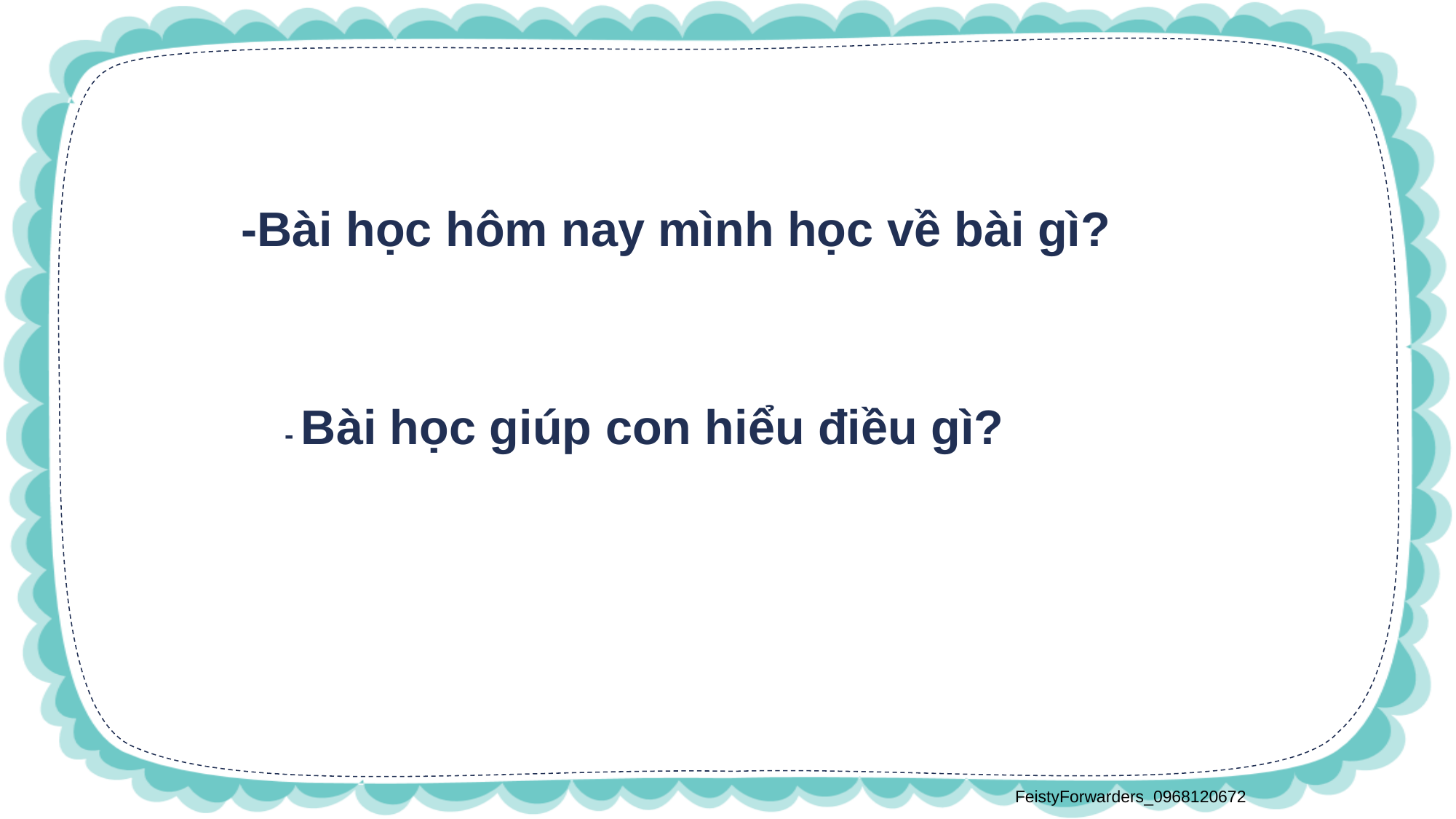

-Bài học hôm nay mình học về bài gì?

- Bài học giúp con hiểu điều gì?